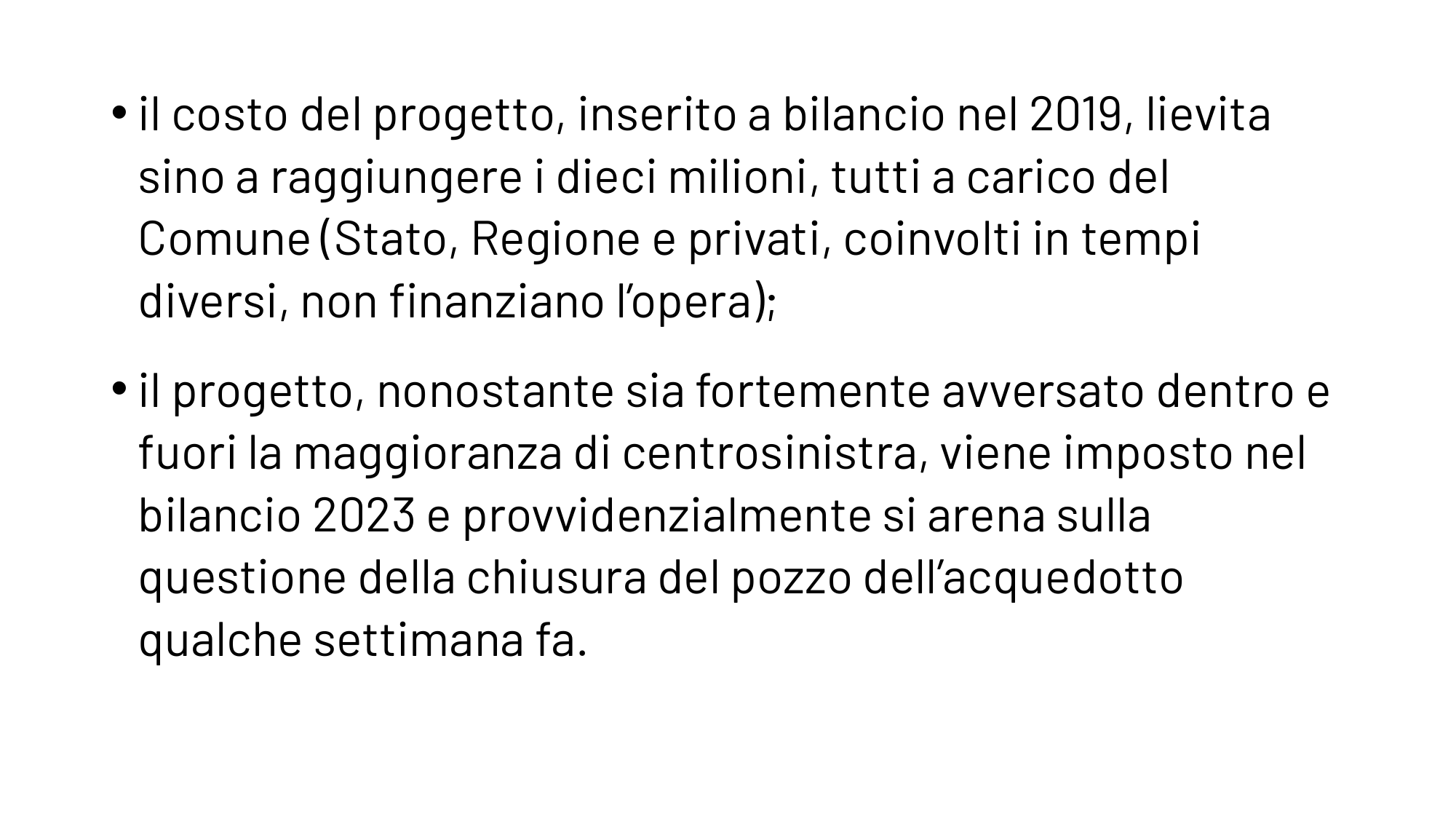

il costo del progetto, inserito a bilancio nel 2019, lievita sino a raggiungere i dieci milioni, tutti a carico del Comune (Stato, Regione e privati, coinvolti in tempi diversi, non finanziano l’opera);
il progetto, nonostante sia fortemente avversato dentro e fuori la maggioranza di centrosinistra, viene imposto nel bilancio 2023 e provvidenzialmente si arena sulla questione della chiusura del pozzo dell’acquedotto qualche settimana fa.